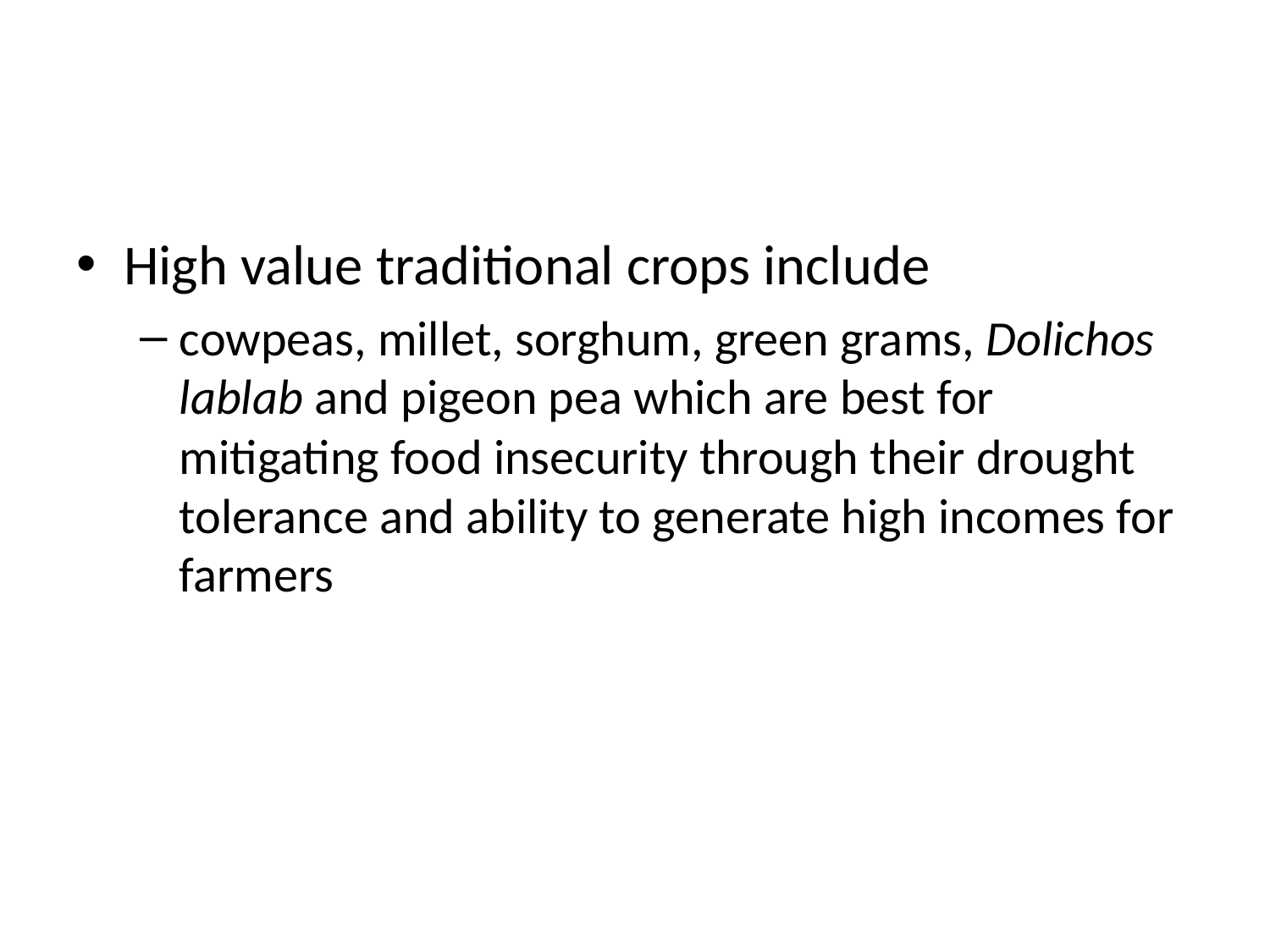

#
High value traditional crops include
cowpeas, millet, sorghum, green grams, Dolichos lablab and pigeon pea which are best for mitigating food insecurity through their drought tolerance and ability to generate high incomes for farmers